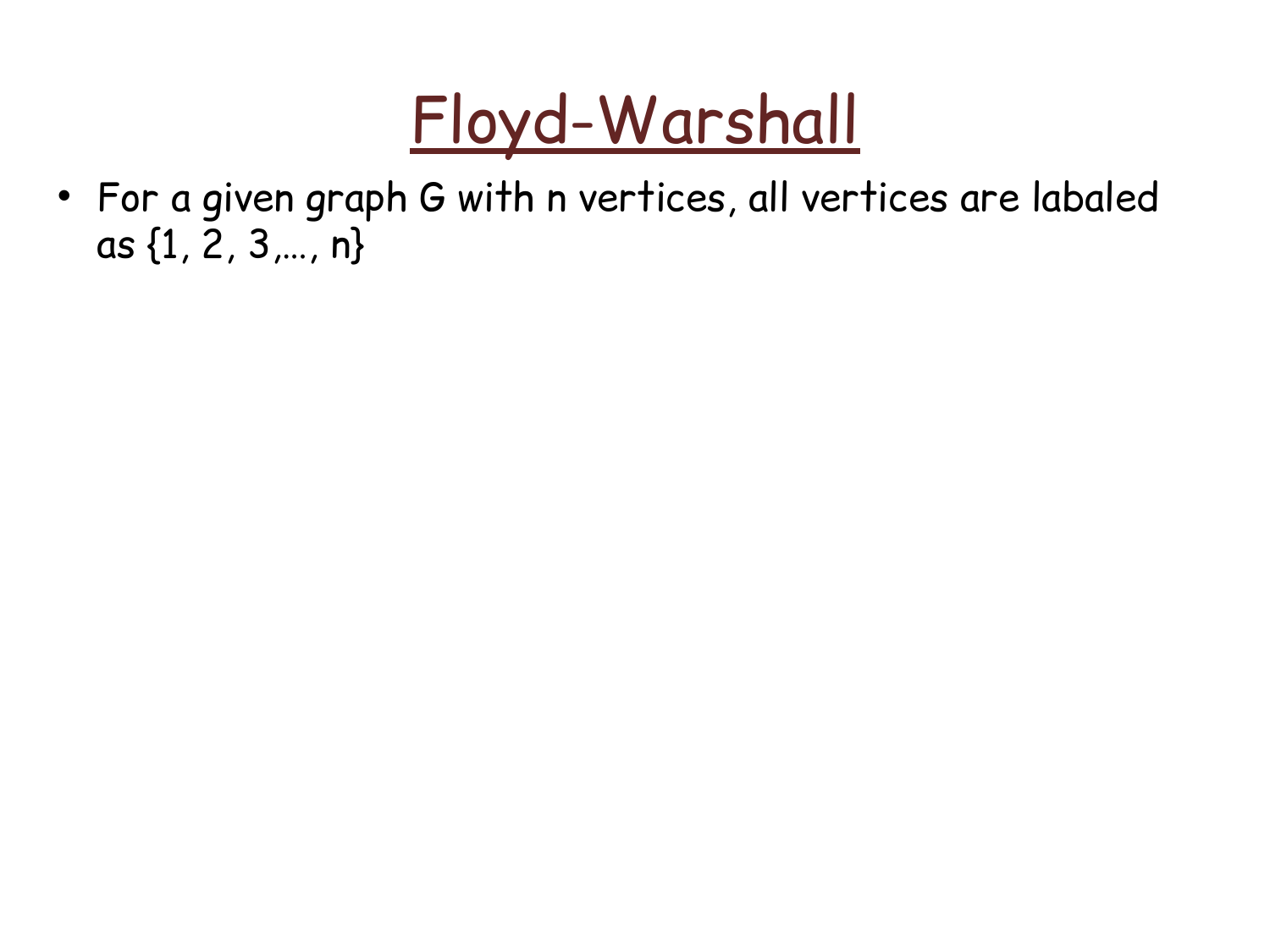

Floyd-Warshall
For a given graph G with n vertices, all vertices are labaled as {1, 2, 3,…, n}